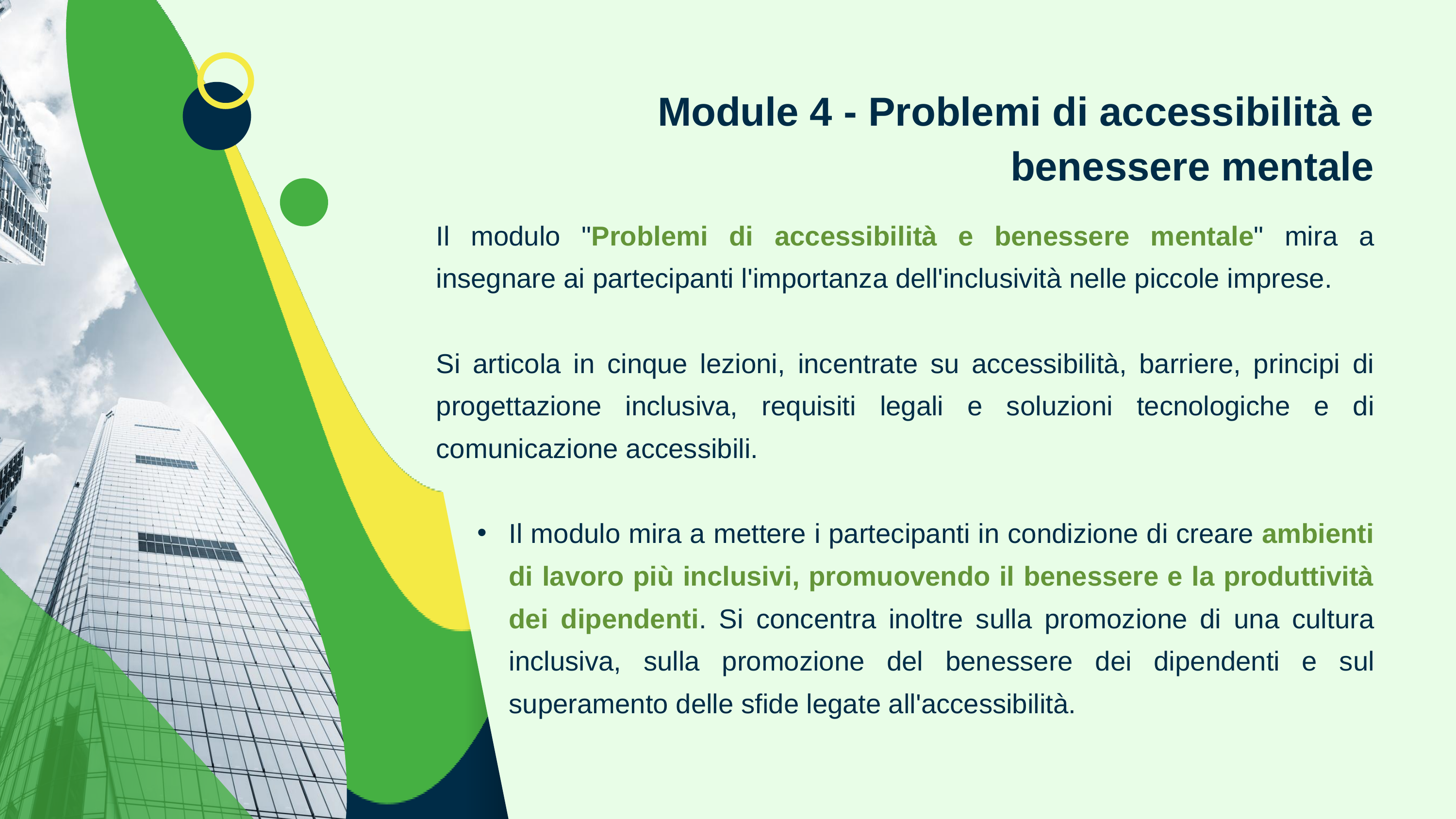

Module 4 - Problemi di accessibilità e benessere mentale

Il modulo "Problemi di accessibilità e benessere mentale" mira a insegnare ai partecipanti l'importanza dell'inclusività nelle piccole imprese.

Si articola in cinque lezioni, incentrate su accessibilità, barriere, principi di progettazione inclusiva, requisiti legali e soluzioni tecnologiche e di comunicazione accessibili.

Il modulo mira a mettere i partecipanti in condizione di creare ambienti di lavoro più inclusivi, promuovendo il benessere e la produttività dei dipendenti. Si concentra inoltre sulla promozione di una cultura inclusiva, sulla promozione del benessere dei dipendenti e sul superamento delle sfide legate all'accessibilità.